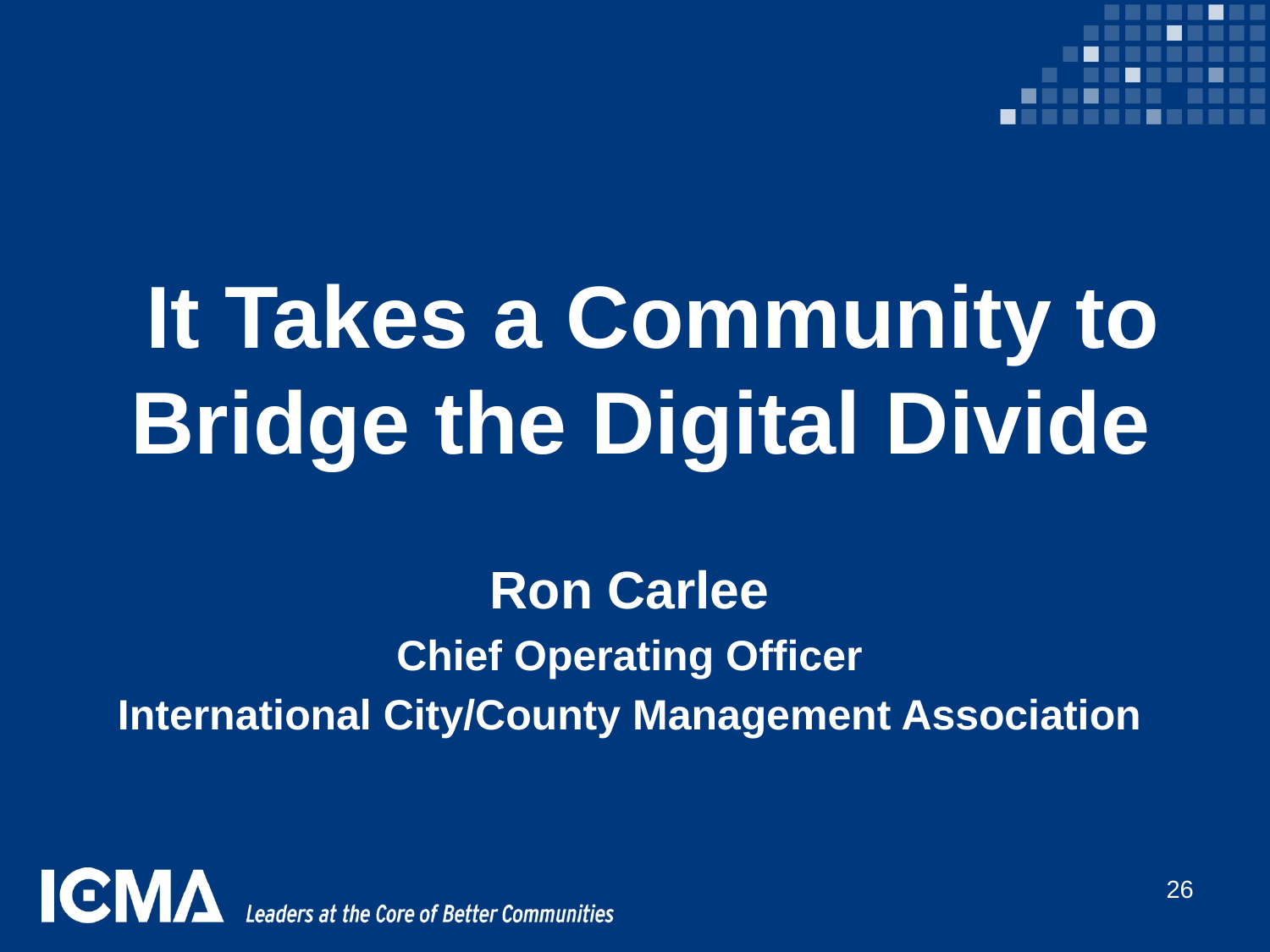

It Takes a Community to Bridge the Digital Divide

Ron Carlee
Chief Operating Officer
International City/County Management Association
26